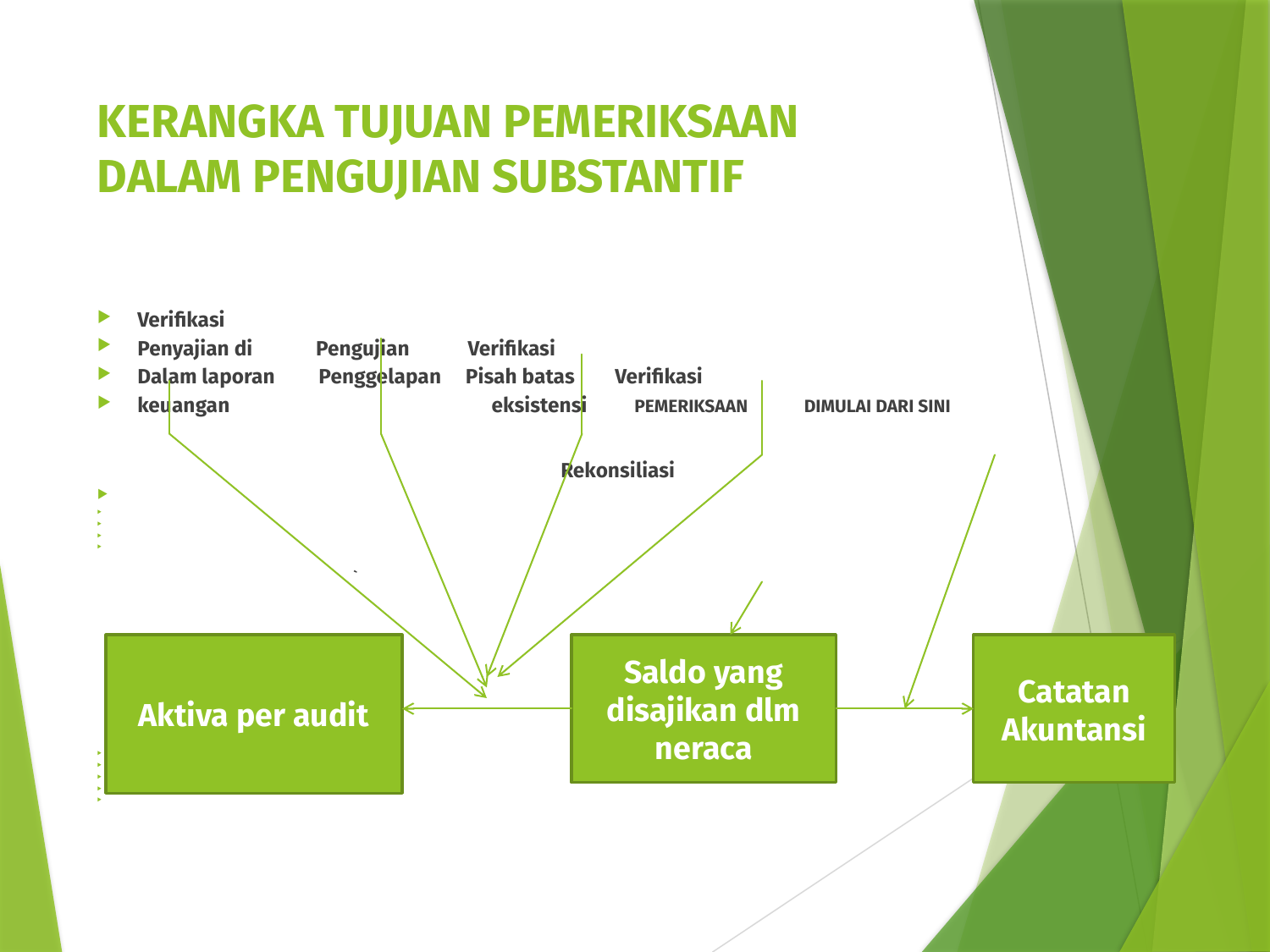

# KERANGKA TUJUAN PEMERIKSAAN DALAM PENGUJIAN SUBSTANTIF
Verifikasi
Penyajian di             Pengujian            Verifikasi
Dalam laporan         Penggelapan     Pisah batas	     Verifikasi
keuangan	             	            		                  eksistensi	         PEMERIKSAAN													        		DIMULAI DARI SINI

                                                                      Rekonsiliasi

`

Aktiva per audit
Saldo yang disajikan dlm neraca
Catatan Akuntansi